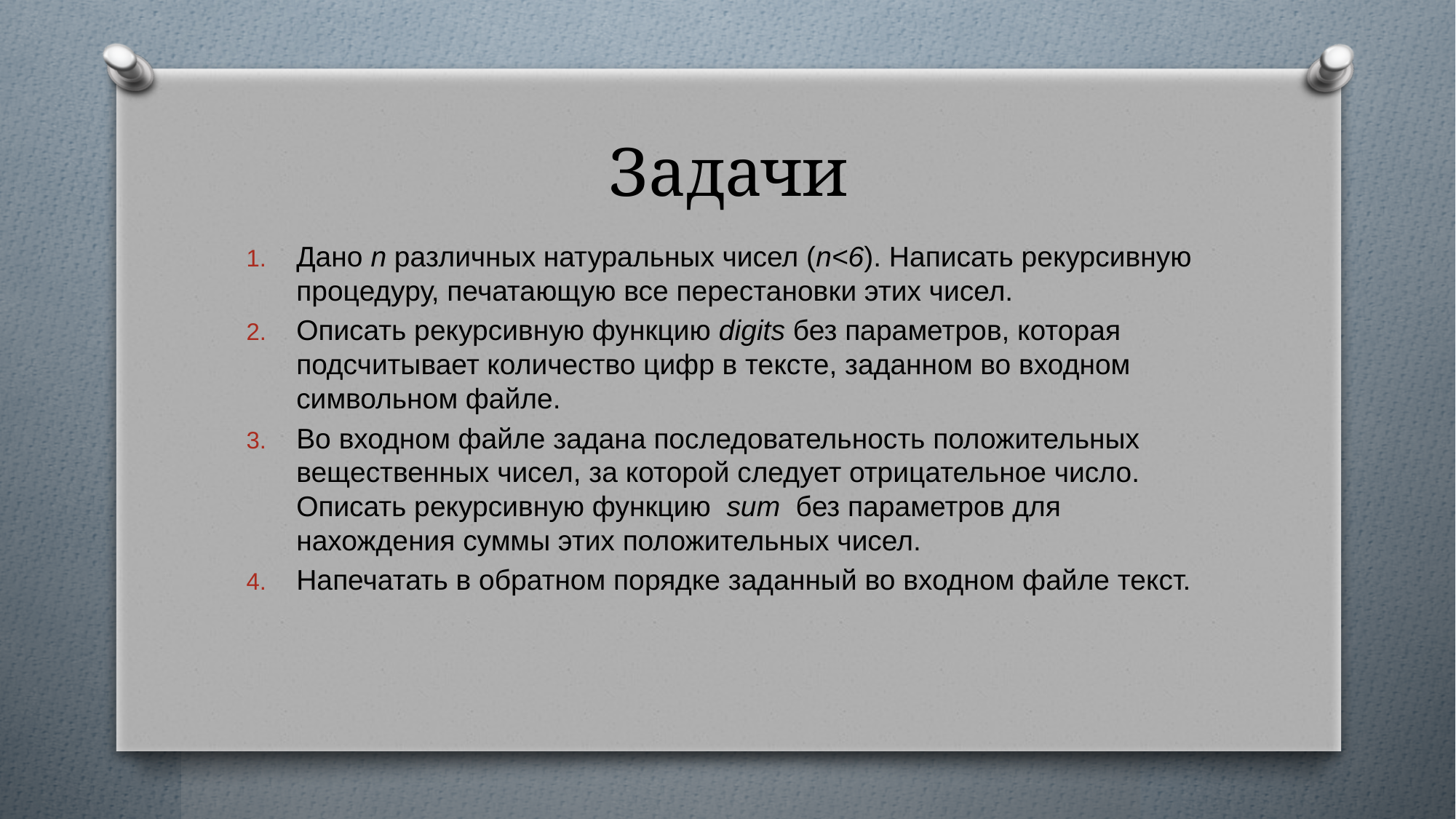

# Задачи
Дано n различных натуральных чисел (n<6). Написать рекурсивную процедуру, печатающую все перестановки этих чисел.
Описать рекурсивную функцию digits без параметров, которая подсчитывает количество цифр в тексте, заданном во входном символьном файле.
Во входном файле задана последовательность положительных вещественных чисел, за которой следует отрицательное число. Описать рекурсивную функцию  sum  без параметров для нахождения суммы этих положительных чисел.
Напечатать в обратном порядке заданный во входном файле текст.